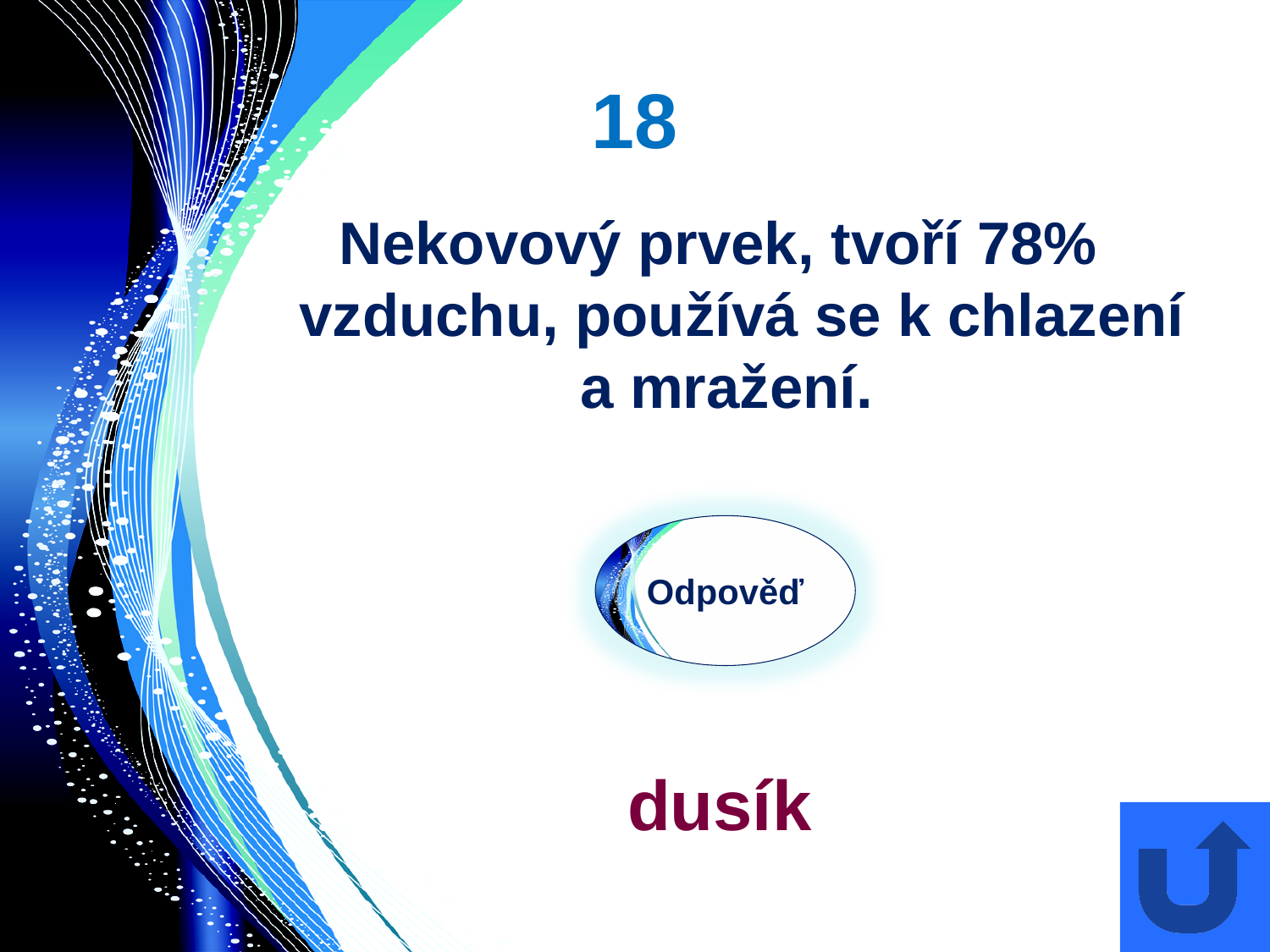

# 18
Nekovový prvek, tvoří 78% vzduchu, používá se k chlazení
 a mražení.

Odpověď
dusík